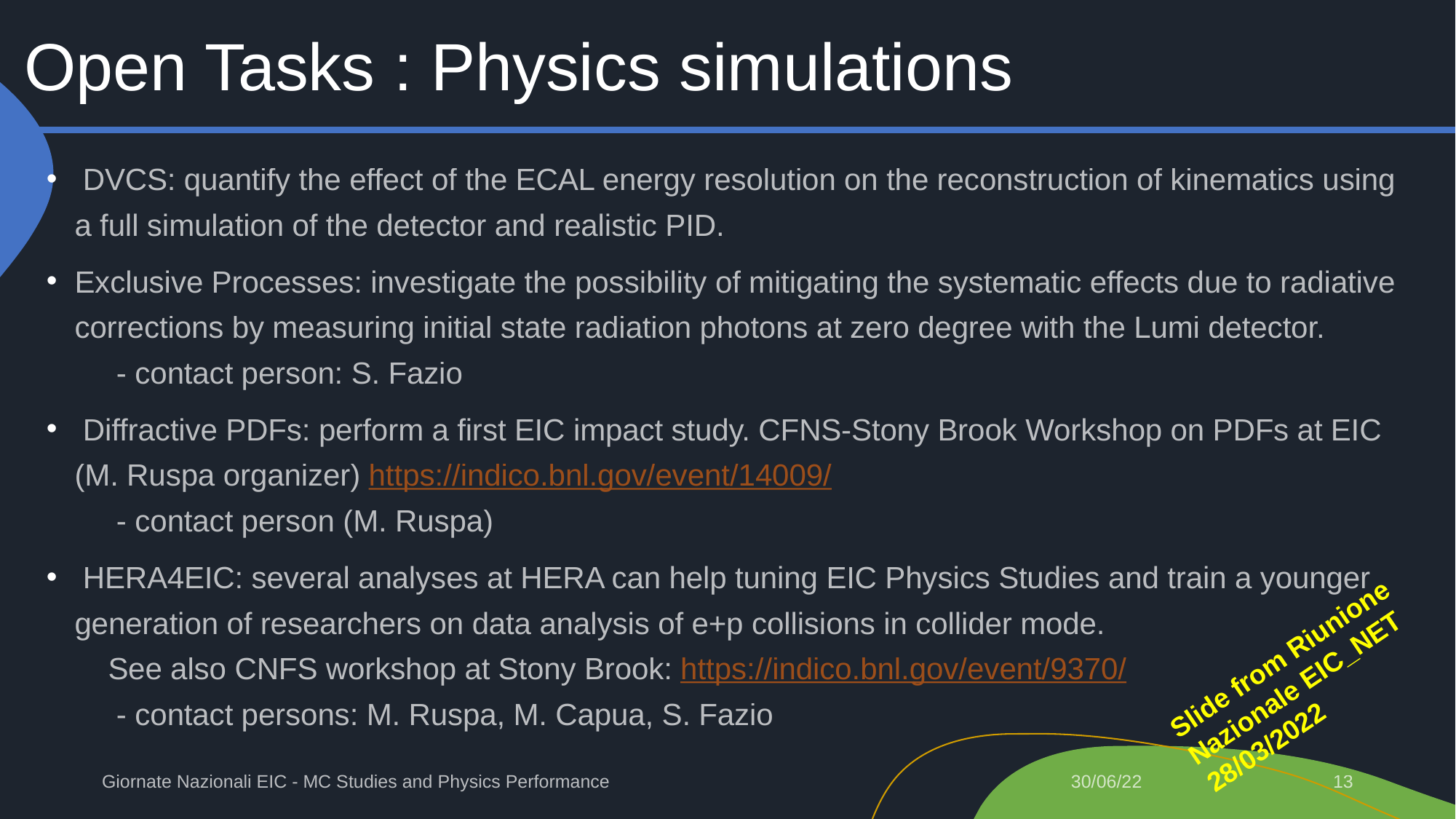

# Open Tasks : Physics simulations
 DVCS: quantify the effect of the ECAL energy resolution on the reconstruction of kinematics using a full simulation of the detector and realistic PID.
Exclusive Processes: investigate the possibility of mitigating the systematic effects due to radiative corrections by measuring initial state radiation photons at zero degree with the Lumi detector.
     - contact person: S. Fazio
 Diffractive PDFs: perform a first EIC impact study. CFNS-Stony Brook Workshop on PDFs at EIC (M. Ruspa organizer) https://indico.bnl.gov/event/14009/
     - contact person (M. Ruspa)
 HERA4EIC: several analyses at HERA can help tuning EIC Physics Studies and train a younger generation of researchers on data analysis of e+p collisions in collider mode.
    See also CNFS workshop at Stony Brook: https://indico.bnl.gov/event/9370/
     - contact persons: M. Ruspa, M. Capua, S. Fazio

Slide from Riunione Nazionale EIC_NET  28/03/2022
Giornate Nazionali EIC - MC Studies and Physics Performance
30/06/22
13